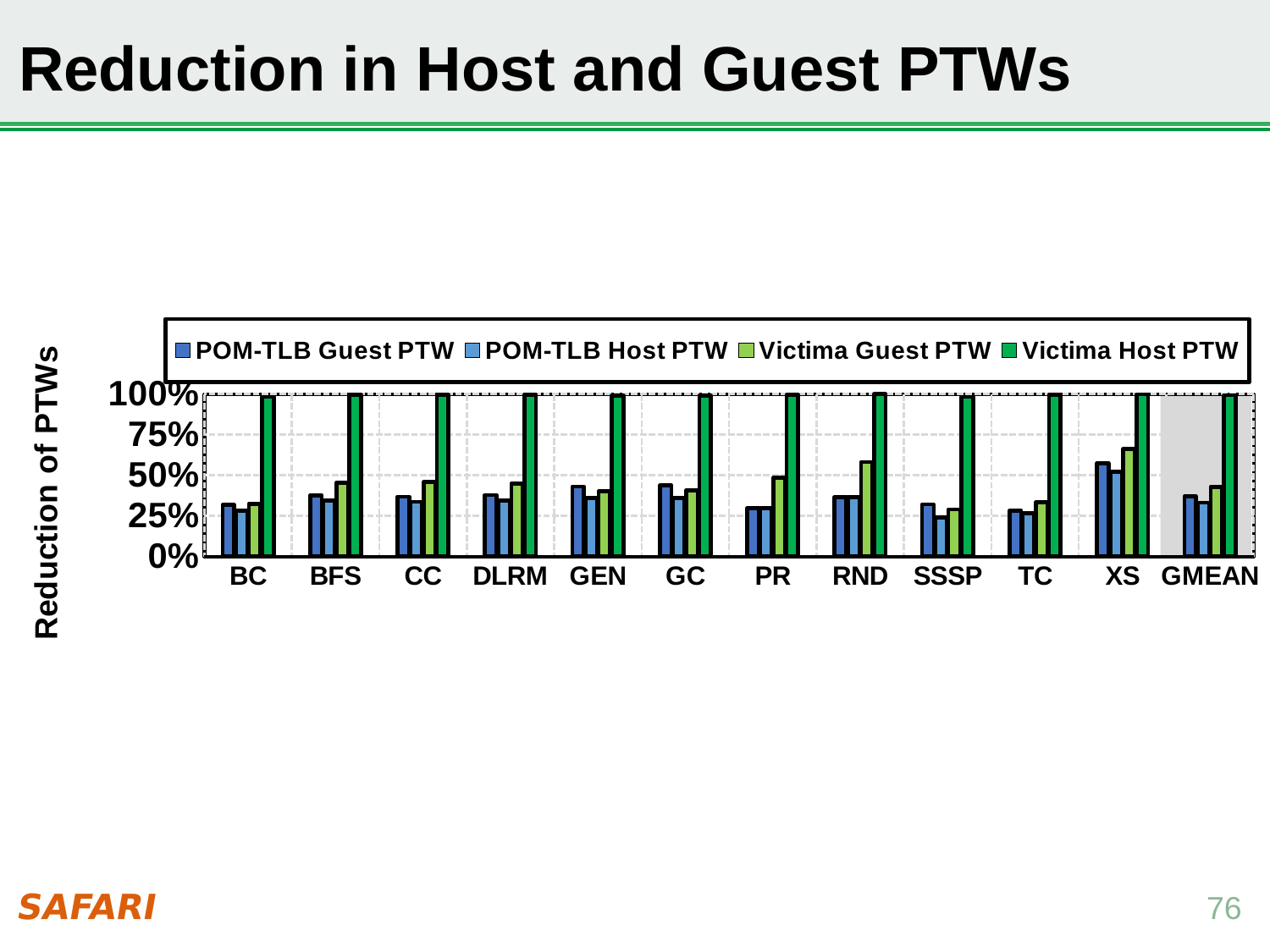

# Reduction in Host and Guest PTWs

### Chart

| Category | POM-TLB | POM-TLB | Victima | Victima |
|---|---|---|---|---|
| BC | 0.3182877695101912 | 0.28099345849808793 | 0.32504869637098627 | 0.9829201802512976 |
| BFS | 0.37730614094805875 | 0.34489855284115395 | 0.455254945720645 | 0.9967835381265907 |
| CC | 0.36840894562417115 | 0.3373830717979164 | 0.45913183987683653 | 0.9969549453858473 |
| DLRM | 0.37891575975502634 | 0.34632548904601906 | 0.4501419543635351 | 0.9965372546362641 |
| GEN | 0.43104262797985454 | 0.35957804769747065 | 0.40103972865046245 | 0.9904419031625941 |
| GC | 0.4379182486215158 | 0.3614451598147198 | 0.40794579539808995 | 0.9905657906882707 |
| PR | 0.2979321803987788 | 0.2973256195617287 | 0.4864486730271023 | 0.9965689941801343 |
| RND | 0.366356202492534 | 0.36600194569466593 | 0.5811320446103151 | 0.9999954584593841 |
| SSSP | 0.3204985269212754 | 0.24009774656035204 | 0.2895819407008498 | 0.983223310598936 |
| TC | 0.28337935949924786 | 0.268194380081858 | 0.3340044175710181 | 0.9965083403192051 |
| XS | 0.5730058579441749 | 0.5209297134746362 | 0.6624878966412535 | 0.9992528689568269 |
| GMEAN | 0.37034522177769397 | 0.33183634916714694 | 0.42902362993522863 | 0.9935972976010775 |
76